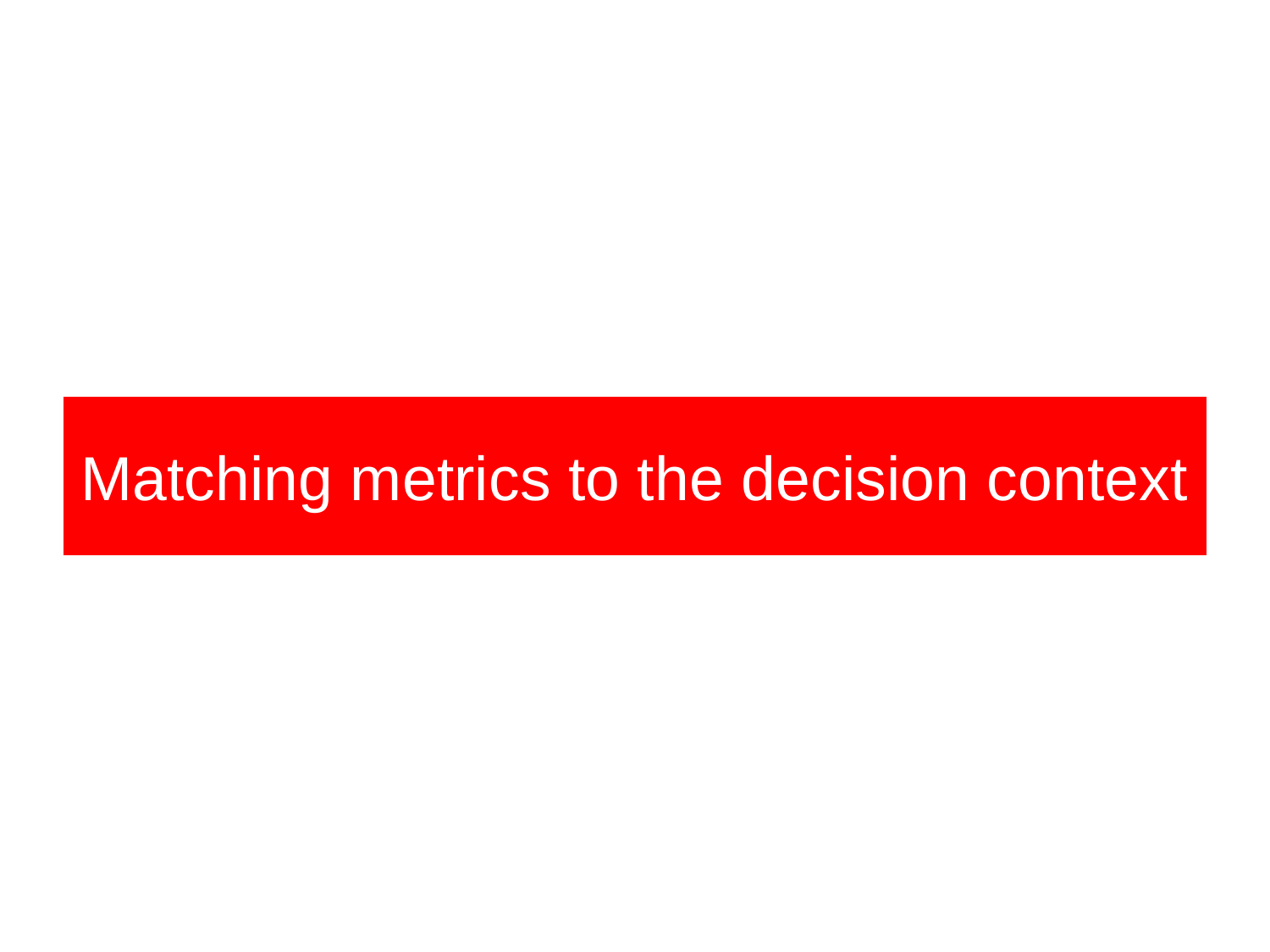

# Matching metrics to the decision context